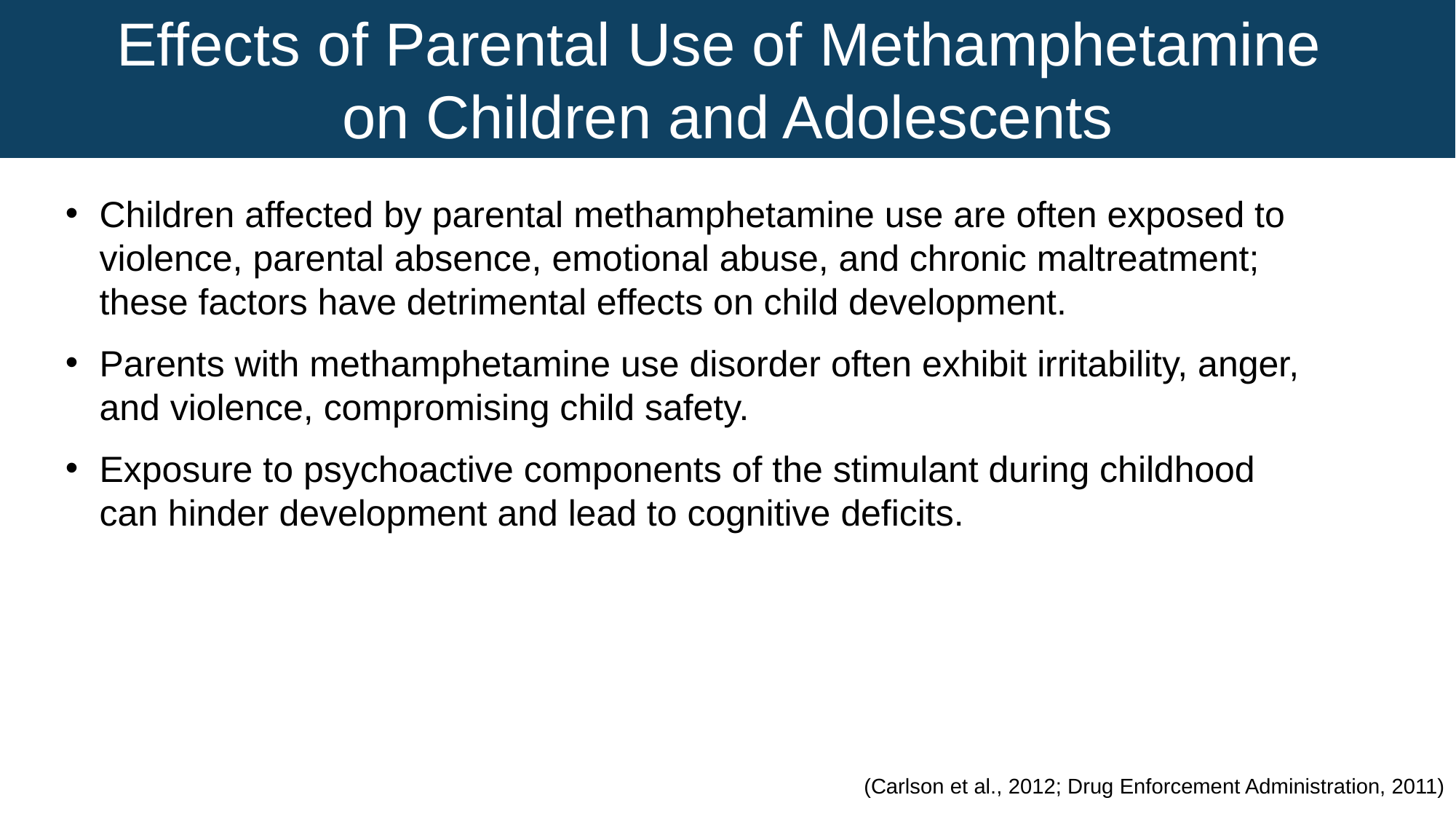

# Effects of Parental Use of Methamphetamine on Children and Adolescents
Children affected by parental methamphetamine use are often exposed to violence, parental absence, emotional abuse, and chronic maltreatment; these factors have detrimental effects on child development.
Parents with methamphetamine use disorder often exhibit irritability, anger, and violence, compromising child safety.
Exposure to psychoactive components of the stimulant during childhood can hinder development and lead to cognitive deficits.

(Carlson et al., 2012; Drug Enforcement Administration, 2011)